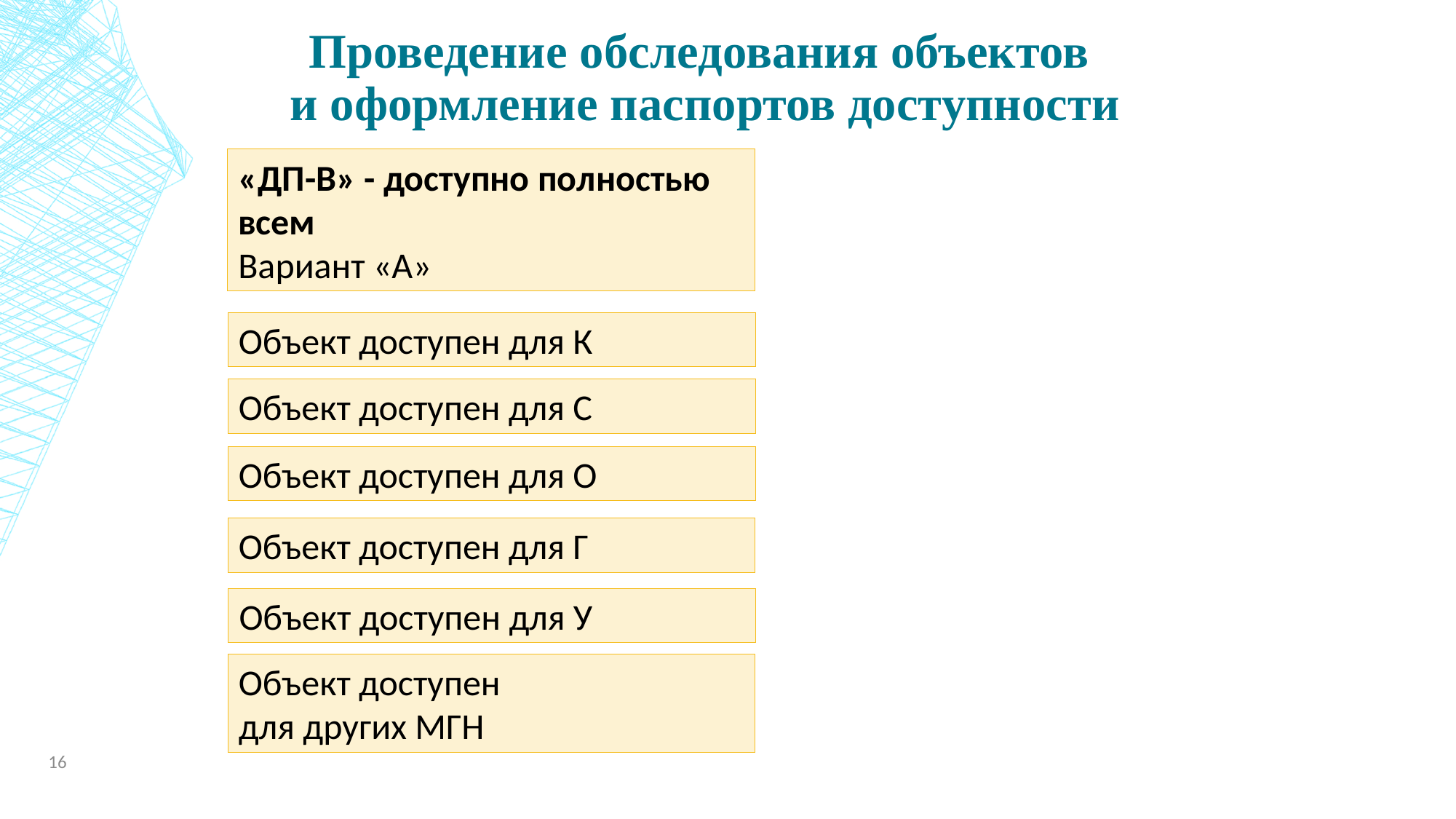

Проведение обследования объектов
и оформление паспортов доступности
«ДП-В» - доступно полностью всем
Вариант «А»
Объект доступен для К
Объект доступен для С
Объект доступен для О
Объект доступен для Г
Объект доступен для У
Объект доступен
для других МГН
16